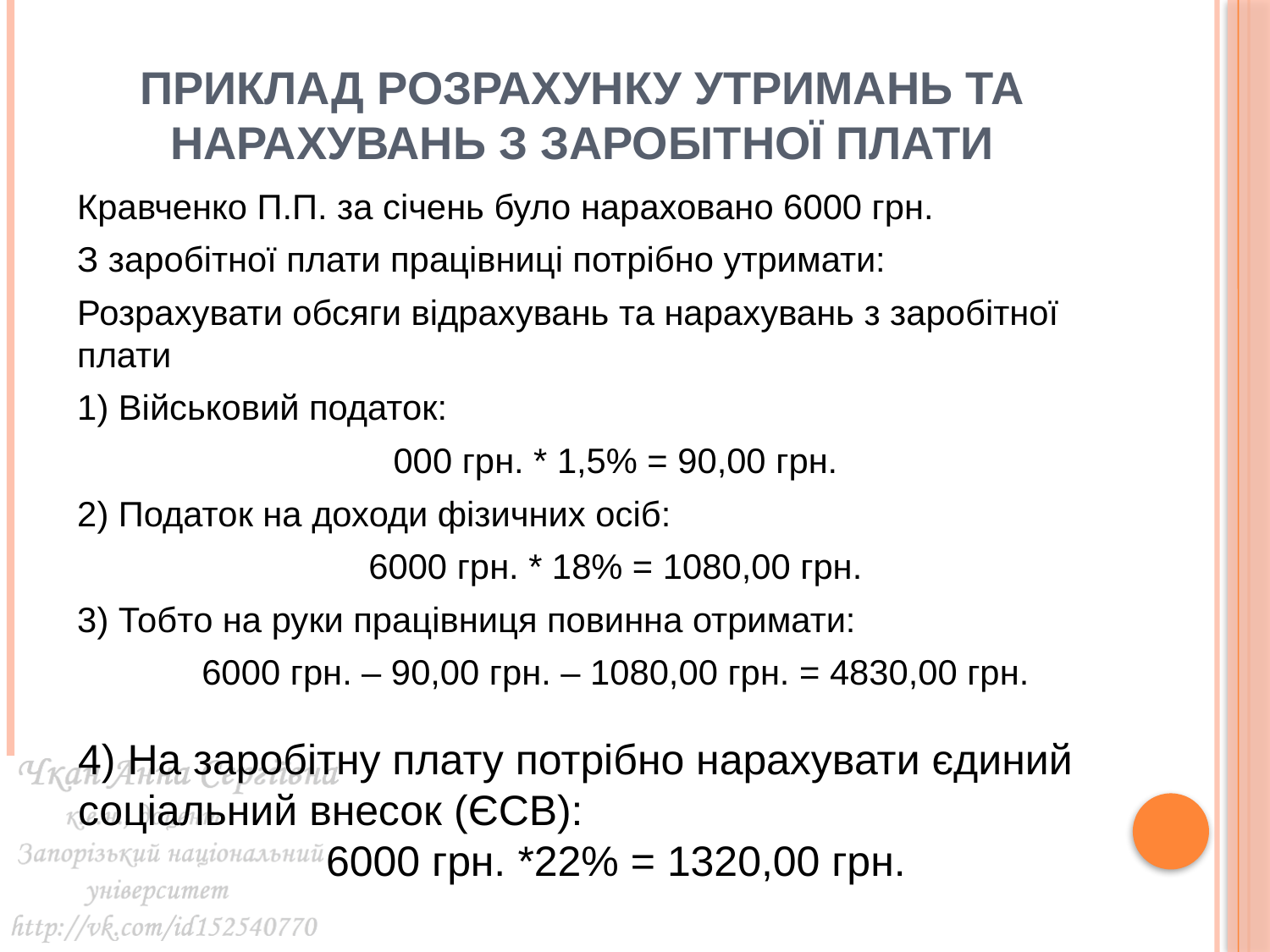

Приклад розрахунку утримань та нарахувань з заробітної плати
Кравченко П.П. за січень було нараховано 6000 грн.
З заробітної плати працівниці потрібно утримати:
Розрахувати обсяги відрахувань та нарахувань з заробітної плати
1) Військовий податок:
000 грн. * 1,5% = 90,00 грн.
2) Податок на доходи фізичних осіб:
6000 грн. * 18% = 1080,00 грн.
3) Тобто на руки працівниця повинна отримати:
6000 грн. – 90,00 грн. – 1080,00 грн. = 4830,00 грн.
4) На заробітну плату потрібно нарахувати єдиний соціальний внесок (ЄСВ):
6000 грн. *22% = 1320,00 грн.